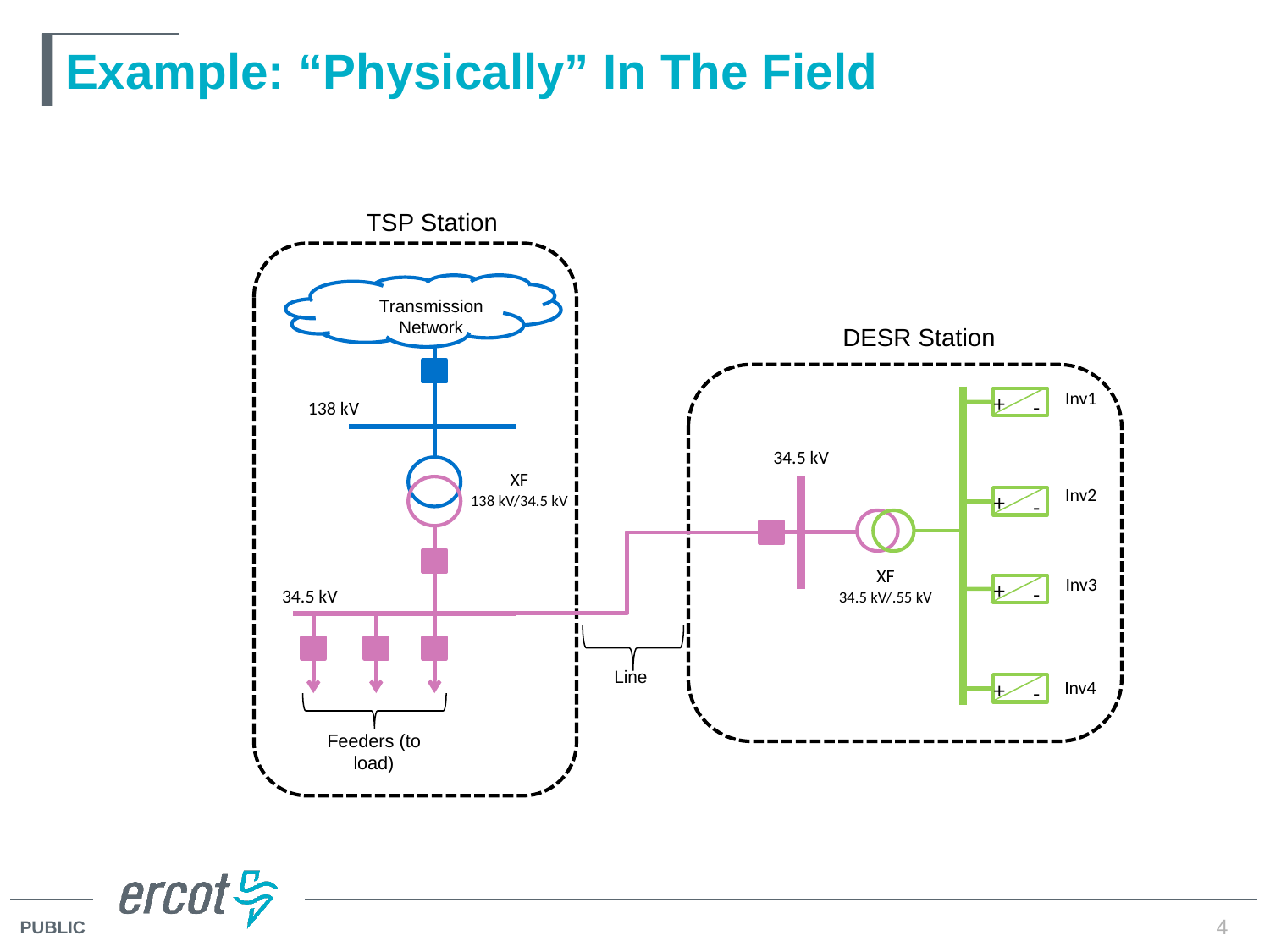

# Example: “Physically” In The Field
TSP Station

Transmission Network
DESR Station

Inv1
+
-

138 kV
34.5 kV

XF
138 kV/34.5 kV
Inv2
+
-

XF
34.5 kV/.55 kV
Inv3
+
-

34.5 kV

Line
Inv4
+
-

Feeders (to load)
4